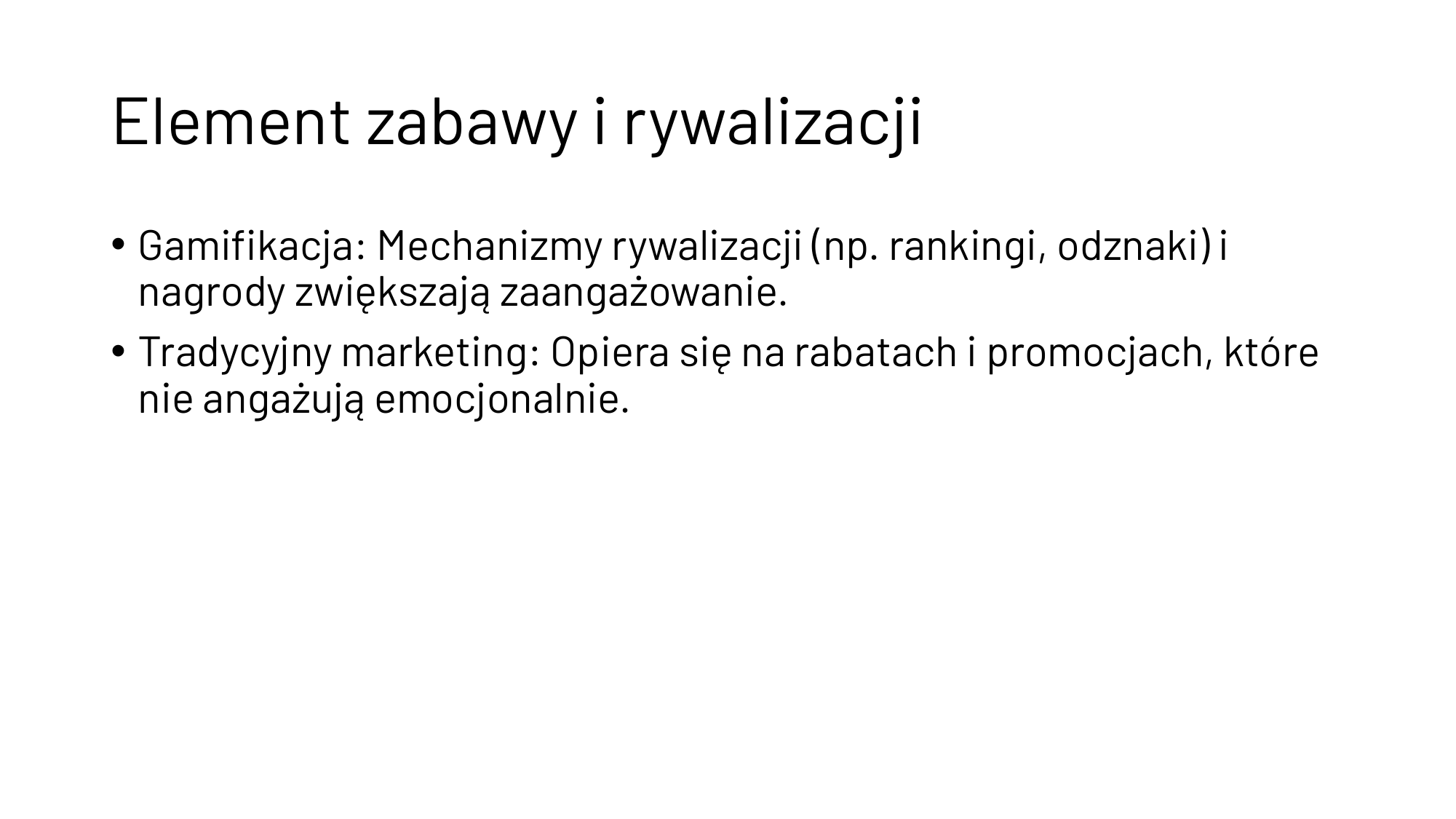

# Element zabawy i rywalizacji
Gamifikacja: Mechanizmy rywalizacji (np. rankingi, odznaki) i nagrody zwiększają zaangażowanie.
Tradycyjny marketing: Opiera się na rabatach i promocjach, które nie angażują emocjonalnie.